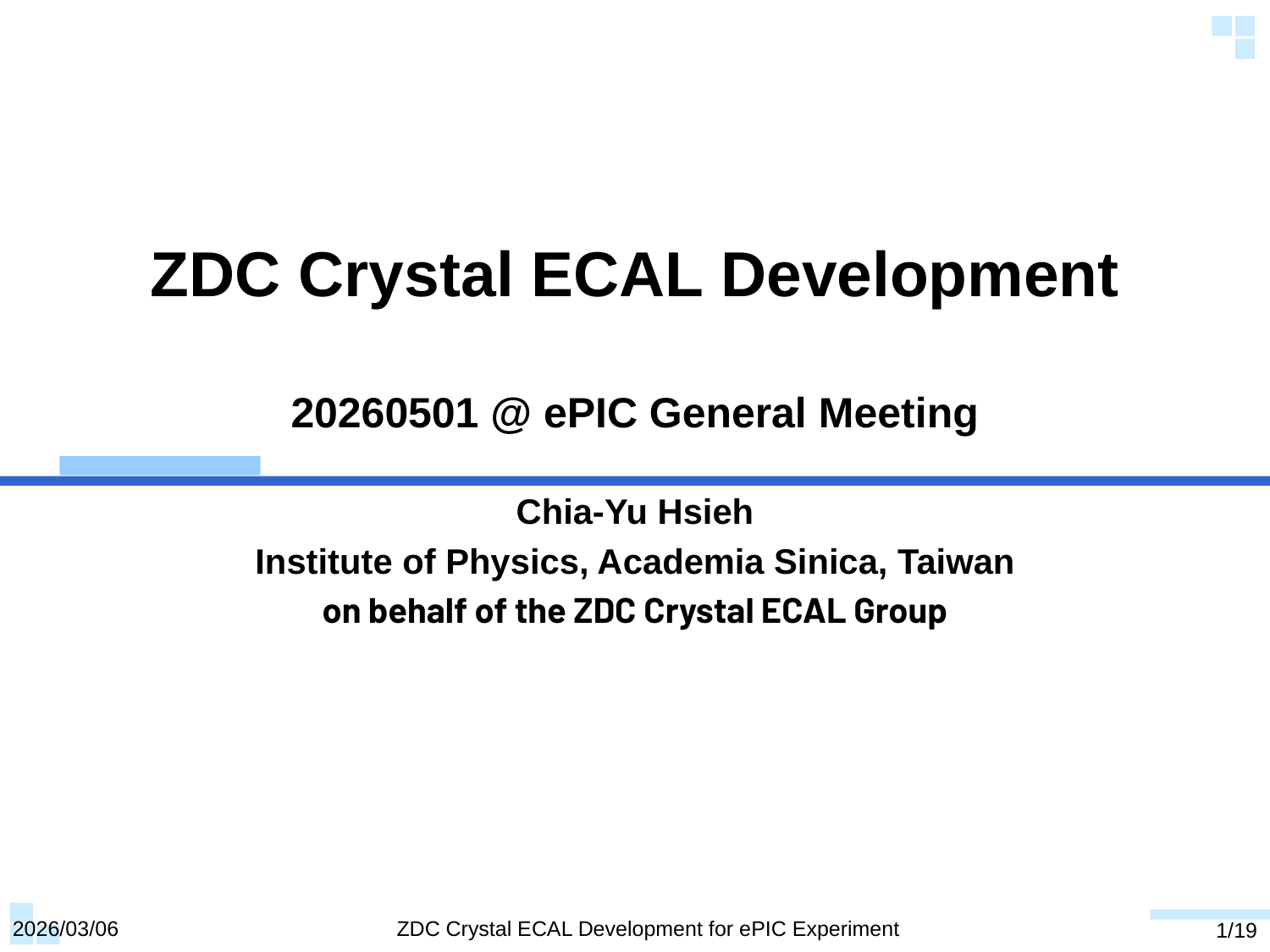

# ZDC Crystal ECAL Development 20260501 @ ePIC General Meeting
Chia-Yu Hsieh
Institute of Physics, Academia Sinica, Taiwan
on behalf of the ZDC Crystal ECAL Group

2026/03/06
ZDC Crystal ECAL Development for ePIC Experiment
1/19